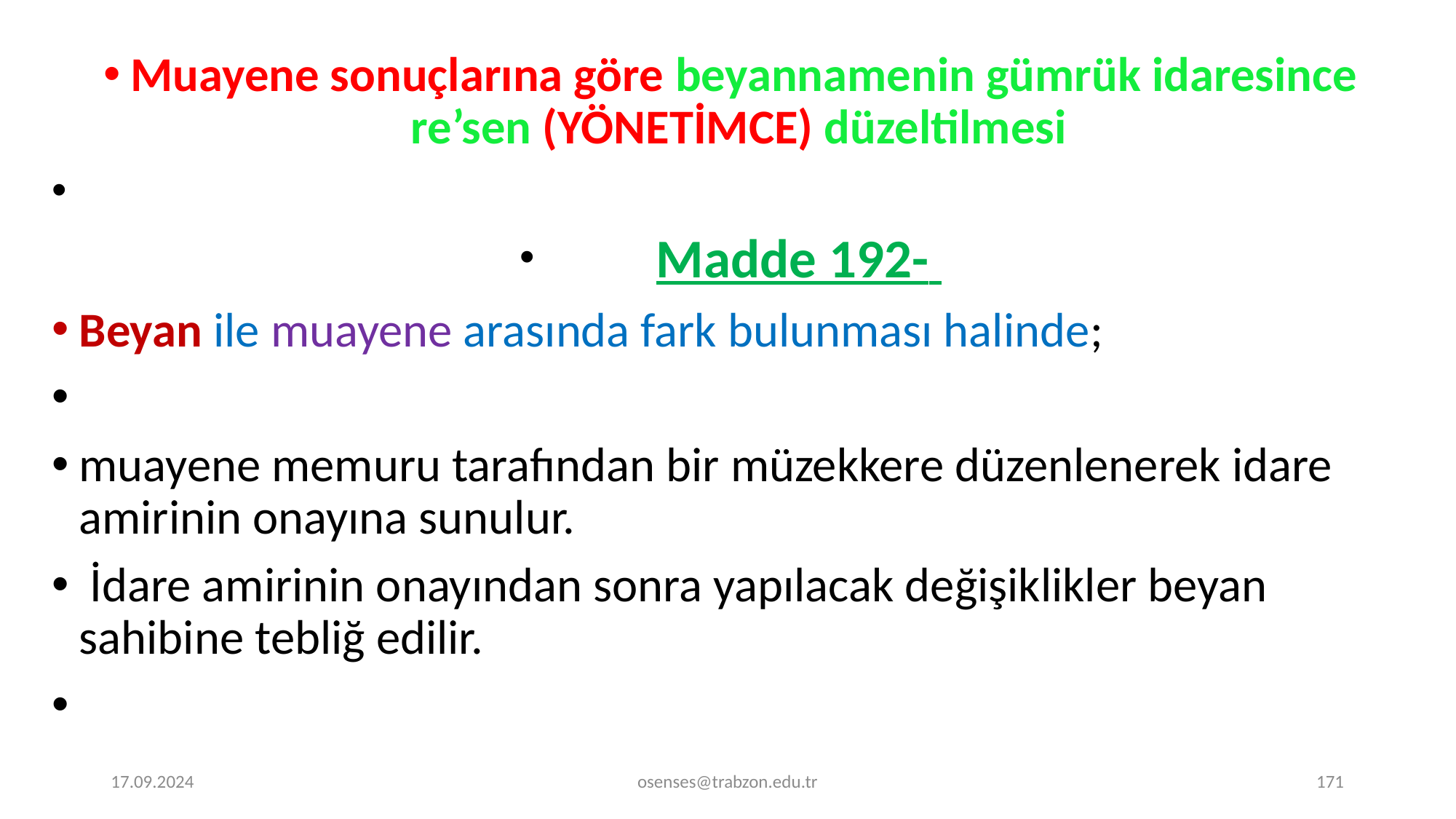

Muayene sonuçlarına göre beyannamenin gümrük idaresince re’sen (YÖNETİMCE) düzeltilmesi

	Madde 192-
Beyan ile muayene arasında fark bulunması halinde;

muayene memuru tarafından bir müzekkere düzenlenerek idare amirinin onayına sunulur.
 İdare amirinin onayından sonra yapılacak değişiklikler beyan sahibine tebliğ edilir.

17.09.2024
osenses@trabzon.edu.tr
171